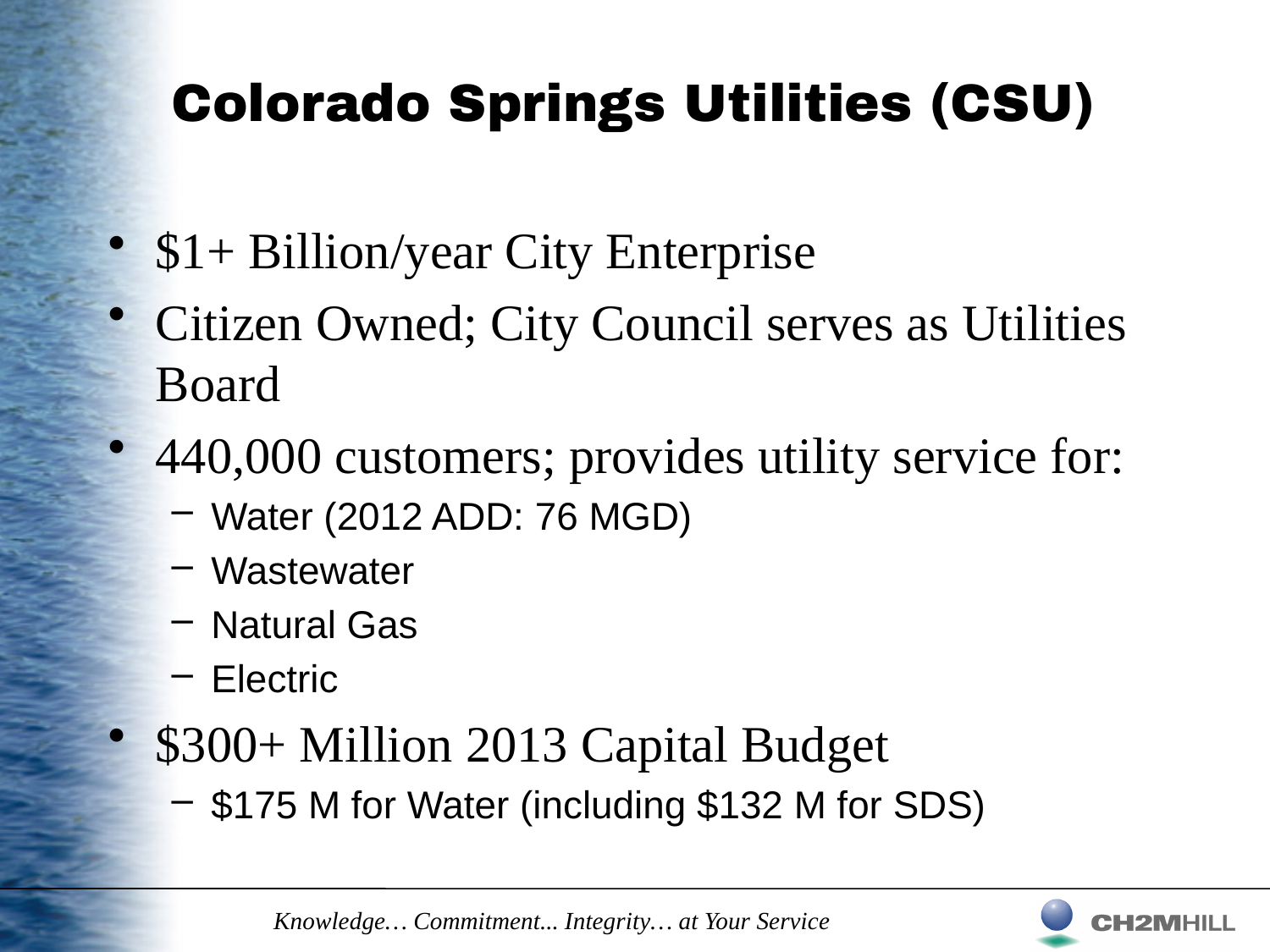

# Colorado Springs Utilities (CSU)
$1+ Billion/year City Enterprise
Citizen Owned; City Council serves as Utilities Board
440,000 customers; provides utility service for:
Water (2012 ADD: 76 MGD)
Wastewater
Natural Gas
Electric
$300+ Million 2013 Capital Budget
$175 M for Water (including $132 M for SDS)